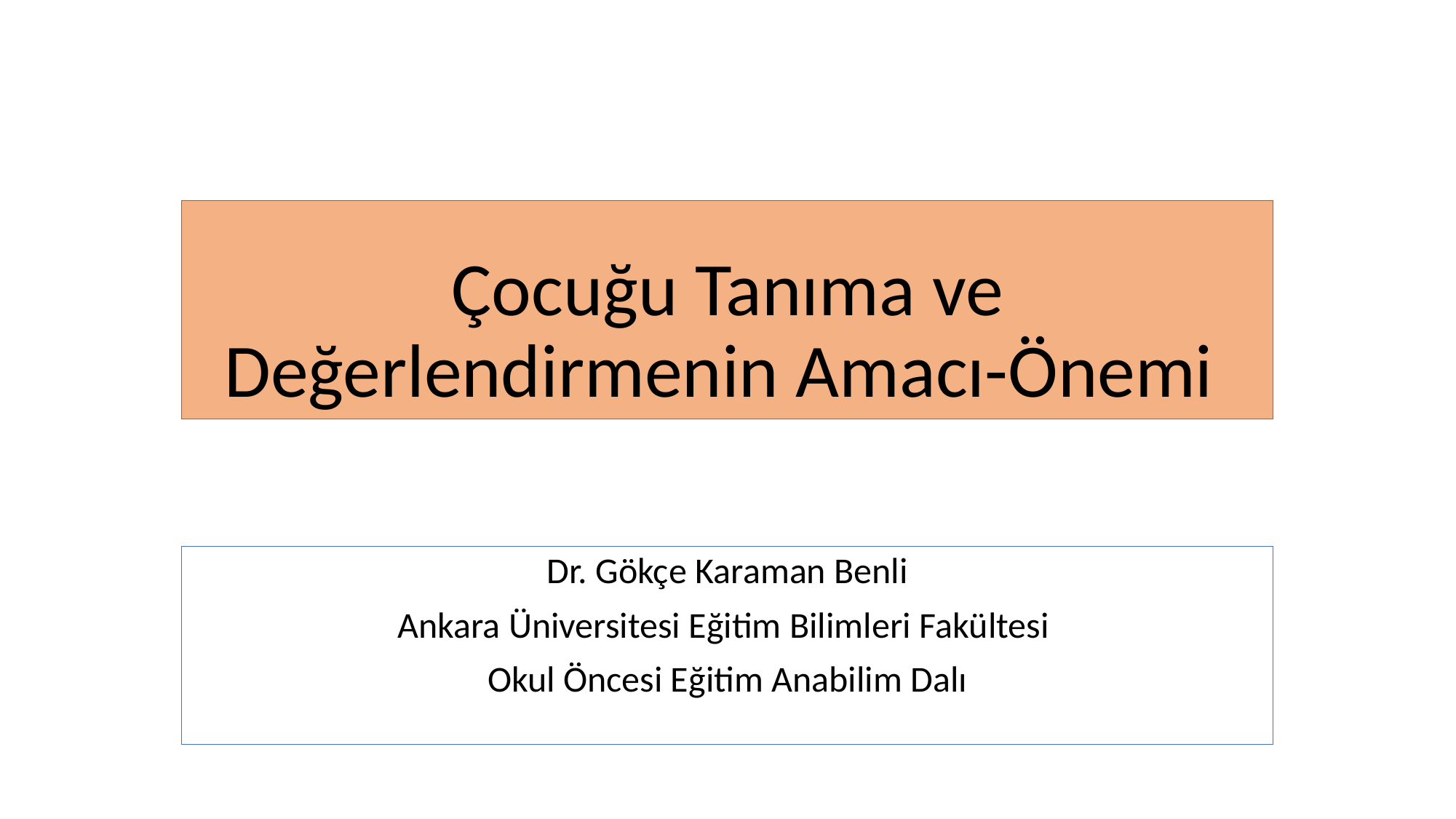

# Çocuğu Tanıma ve Değerlendirmenin Amacı-Önemi
Dr. Gökçe Karaman Benli
Ankara Üniversitesi Eğitim Bilimleri Fakültesi
Okul Öncesi Eğitim Anabilim Dalı